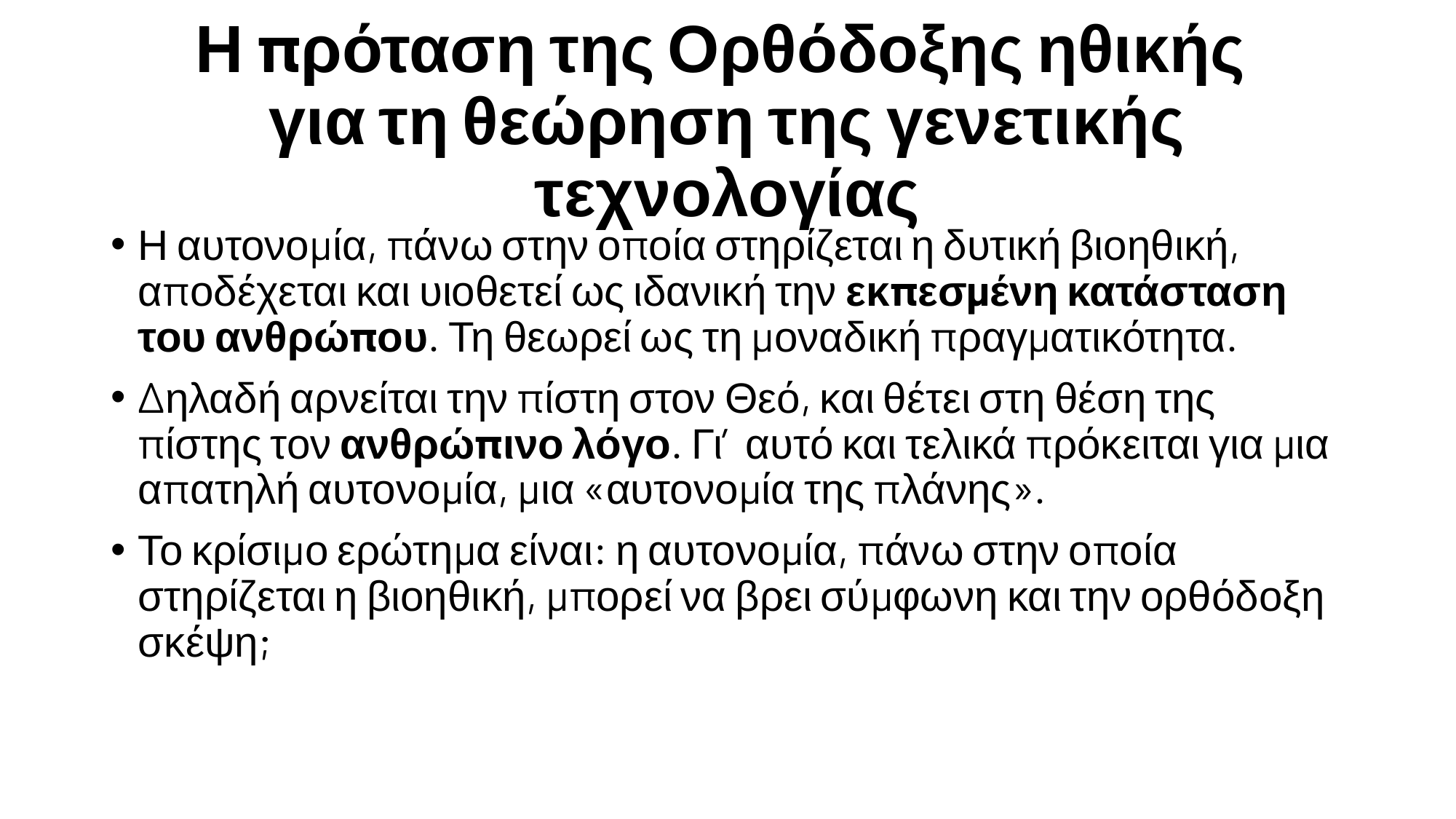

# Η πρόταση της Ορθόδοξης ηθικής για τη θεώρηση της γενετικής τεχνολογίας
Η αυτονομία, πάνω στην οποία στηρίζεται η δυτική βιοηθική, αποδέχεται και υιοθετεί ως ιδανική την εκπεσμένη κατάσταση του ανθρώπου. Τη θεωρεί ως τη μοναδική πραγματικότητα.
Δηλαδή αρνείται την πίστη στον Θεό, και θέτει στη θέση της πίστης τον ανθρώπινο λόγο. Γι’  αυτό και τελικά πρόκειται για μια απατηλή αυτονομία, μια «αυτονομία της πλάνης».
Το κρίσιμο ερώτημα είναι: η αυτονομία, πάνω στην οποία στηρίζεται η βιοηθική, μπορεί να βρει σύμφωνη και την ορθόδοξη σκέψη;